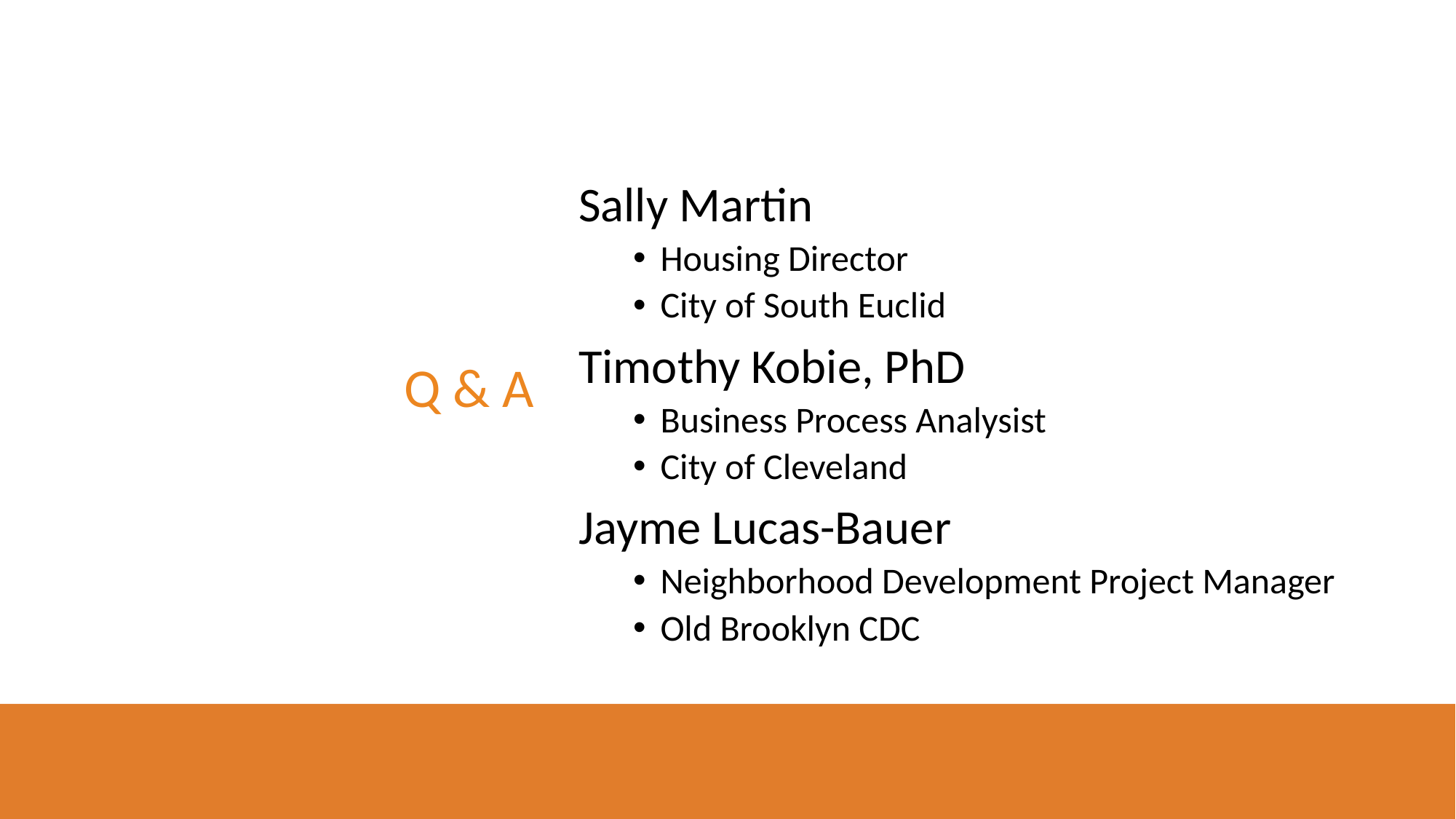

Sally Martin
Housing Director
City of South Euclid
Timothy Kobie, PhD
Business Process Analysist
City of Cleveland
Jayme Lucas-Bauer
Neighborhood Development Project Manager
Old Brooklyn CDC

# Q & A